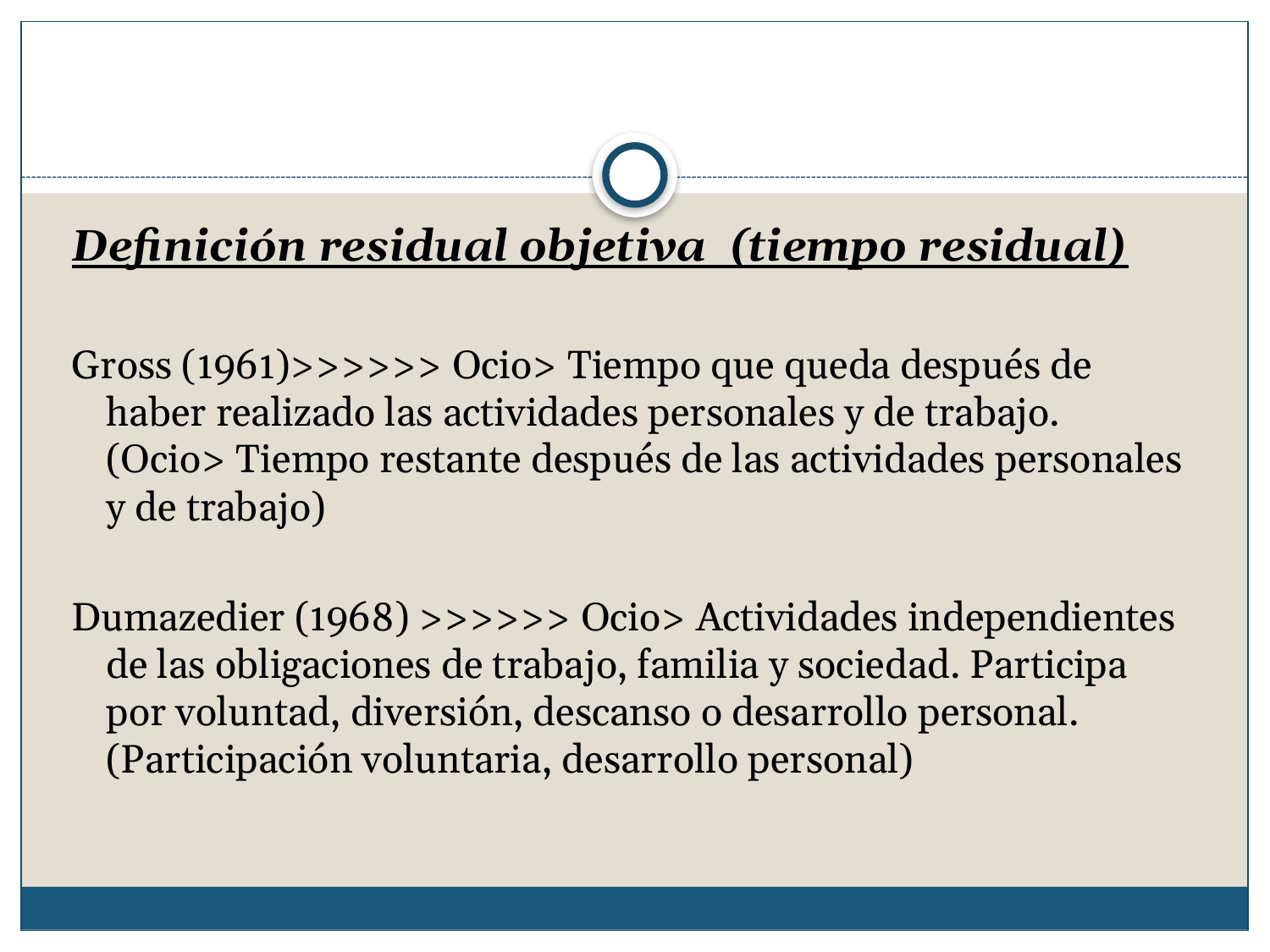

Definición residual objetiva  (tiempo residual)

Gross (1961)>>>>>> Ocio> Tiempo que queda después de haber realizado las actividades personales y de trabajo. (Ocio> Tiempo restante después de las actividades personales y de trabajo)

Dumazedier (1968) >>>>>> Ocio> Actividades independientes de las obligaciones de trabajo, familia y sociedad. Participa por voluntad, diversión, descanso o desarrollo personal. (Participación voluntaria, desarrollo personal)